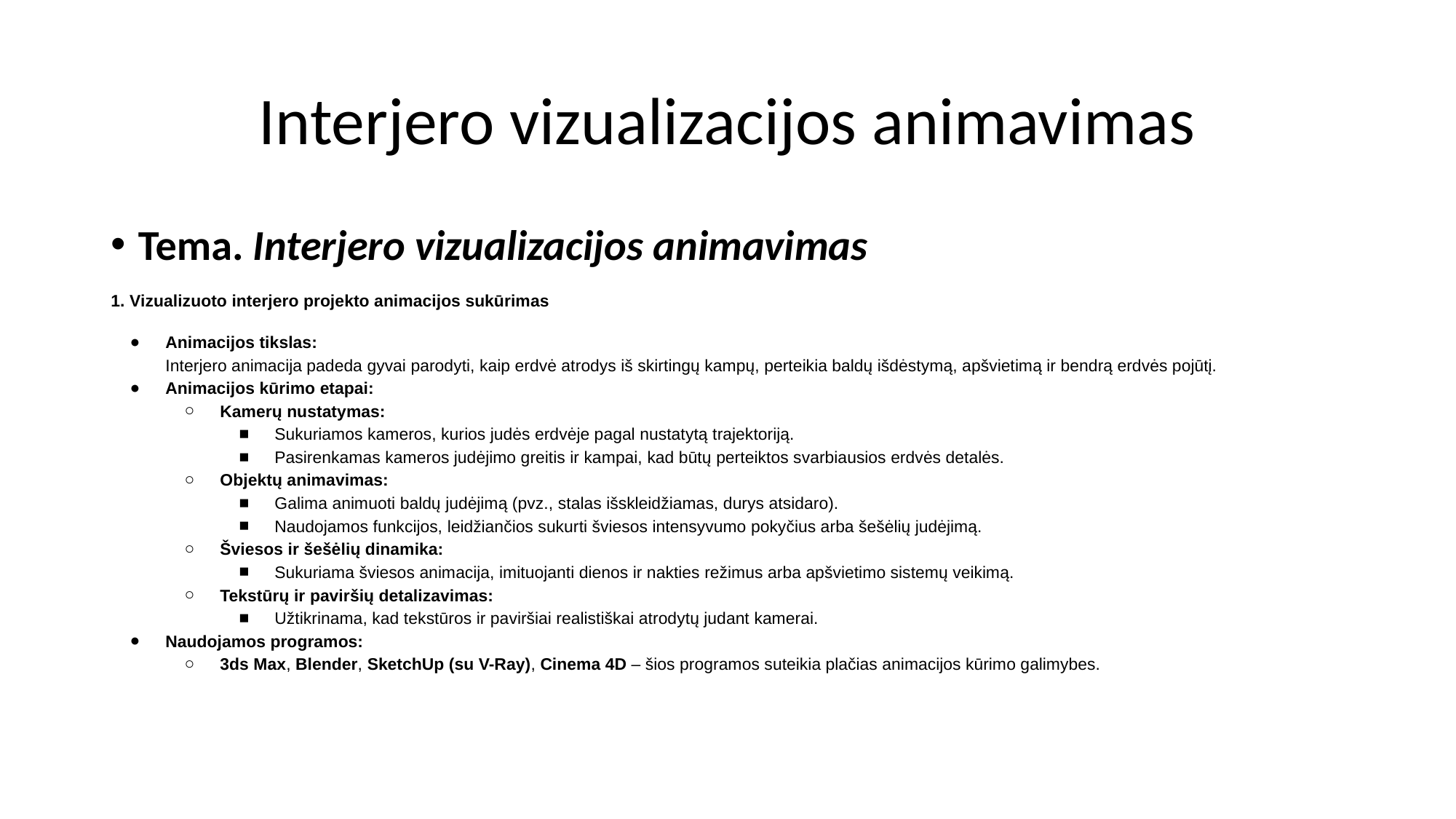

# Interjero vizualizacijos animavimas
Tema. Interjero vizualizacijos animavimas
1. Vizualizuoto interjero projekto animacijos sukūrimas
Animacijos tikslas:
Interjero animacija padeda gyvai parodyti, kaip erdvė atrodys iš skirtingų kampų, perteikia baldų išdėstymą, apšvietimą ir bendrą erdvės pojūtį.
Animacijos kūrimo etapai:
Kamerų nustatymas:
Sukuriamos kameros, kurios judės erdvėje pagal nustatytą trajektoriją.
Pasirenkamas kameros judėjimo greitis ir kampai, kad būtų perteiktos svarbiausios erdvės detalės.
Objektų animavimas:
Galima animuoti baldų judėjimą (pvz., stalas išskleidžiamas, durys atsidaro).
Naudojamos funkcijos, leidžiančios sukurti šviesos intensyvumo pokyčius arba šešėlių judėjimą.
Šviesos ir šešėlių dinamika:
Sukuriama šviesos animacija, imituojanti dienos ir nakties režimus arba apšvietimo sistemų veikimą.
Tekstūrų ir paviršių detalizavimas:
Užtikrinama, kad tekstūros ir paviršiai realistiškai atrodytų judant kamerai.
Naudojamos programos:
3ds Max, Blender, SketchUp (su V-Ray), Cinema 4D – šios programos suteikia plačias animacijos kūrimo galimybes.